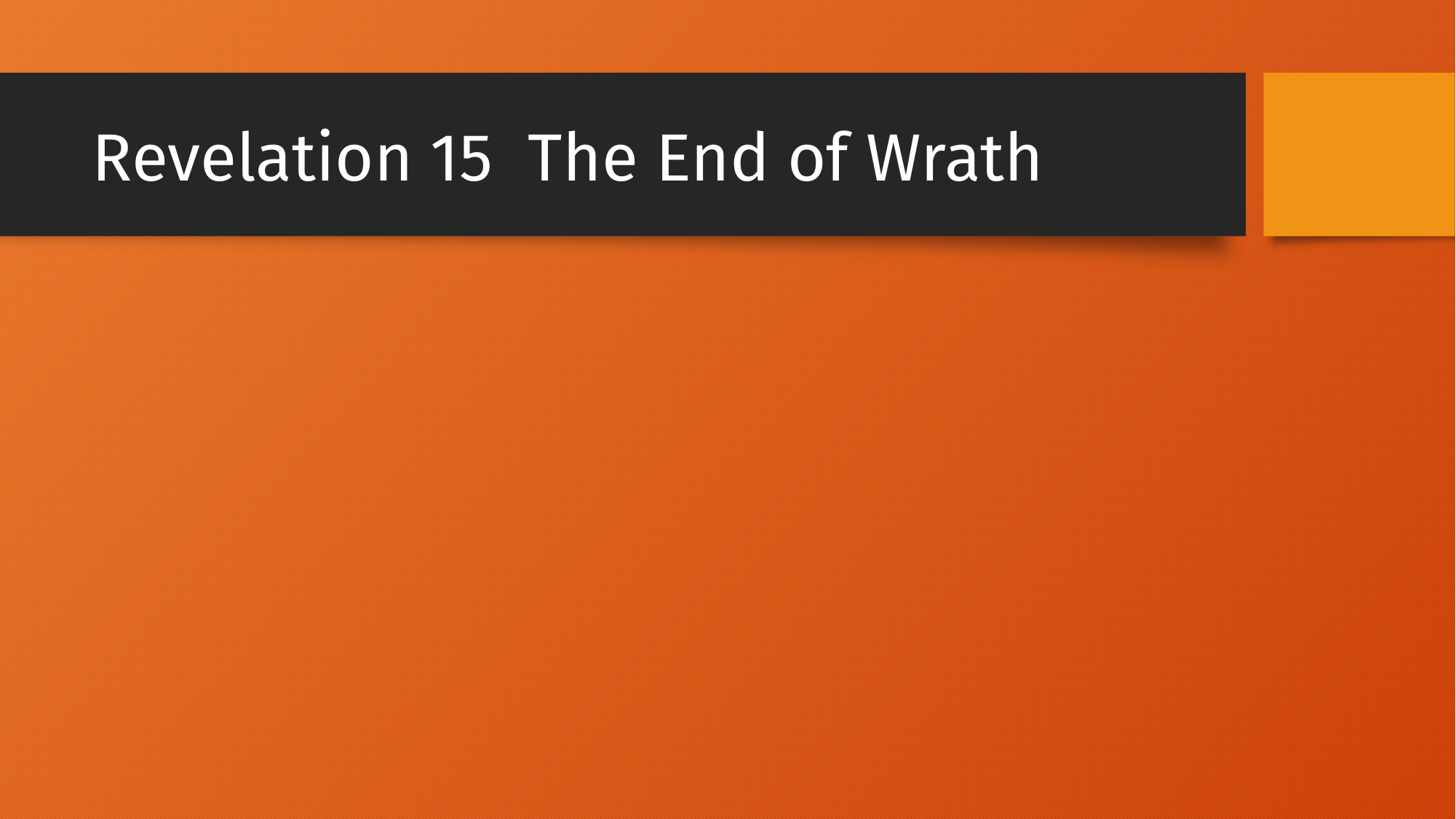

# Revelation 15  The End of Wrath